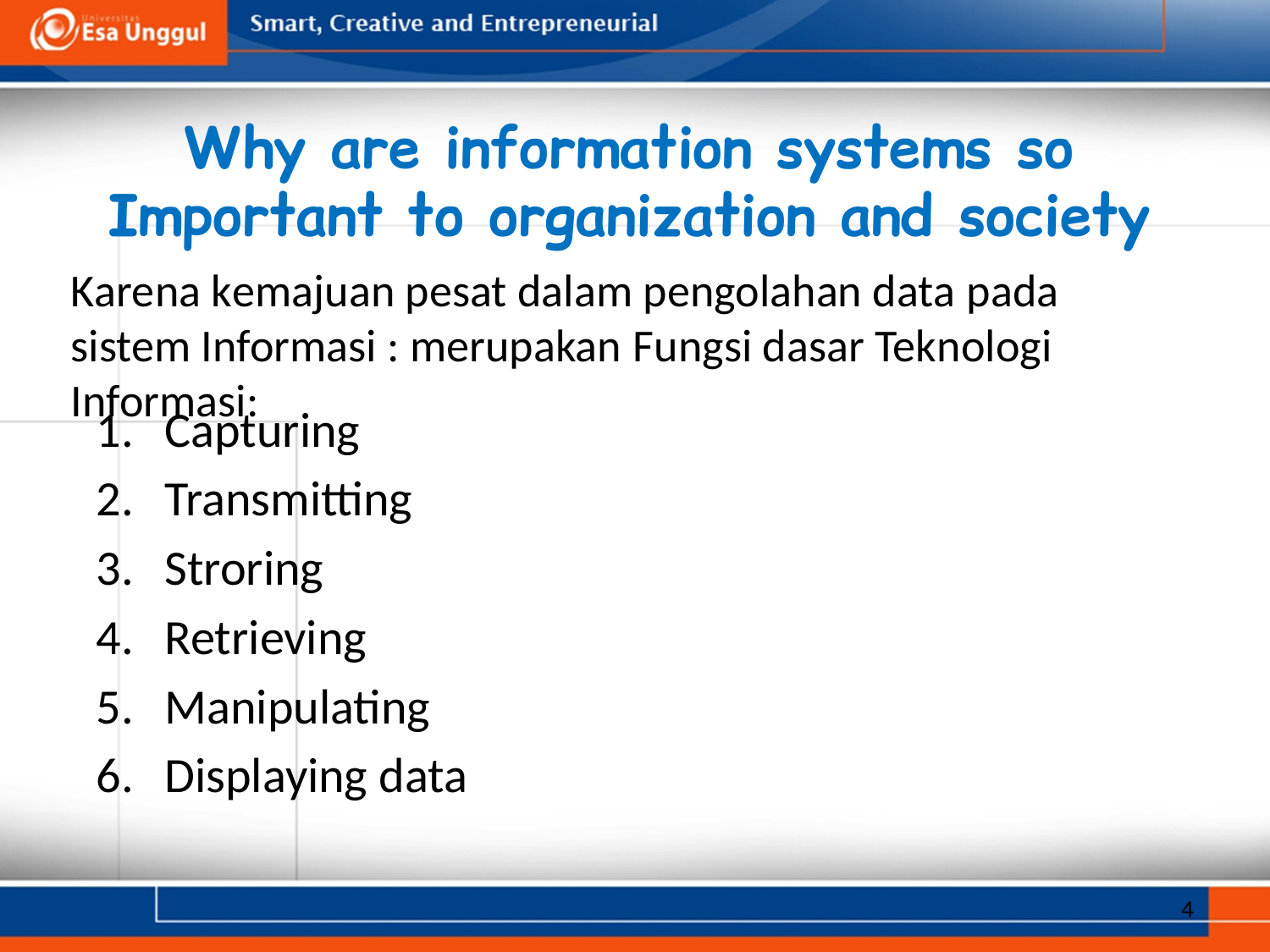

Why are information systems so Important to organization and society
Karena kemajuan pesat dalam pengolahan data pada sistem Informasi : merupakan Fungsi dasar Teknologi Informasi:
Capturing
Transmitting
Stroring
Retrieving
Manipulating
Displaying data
4